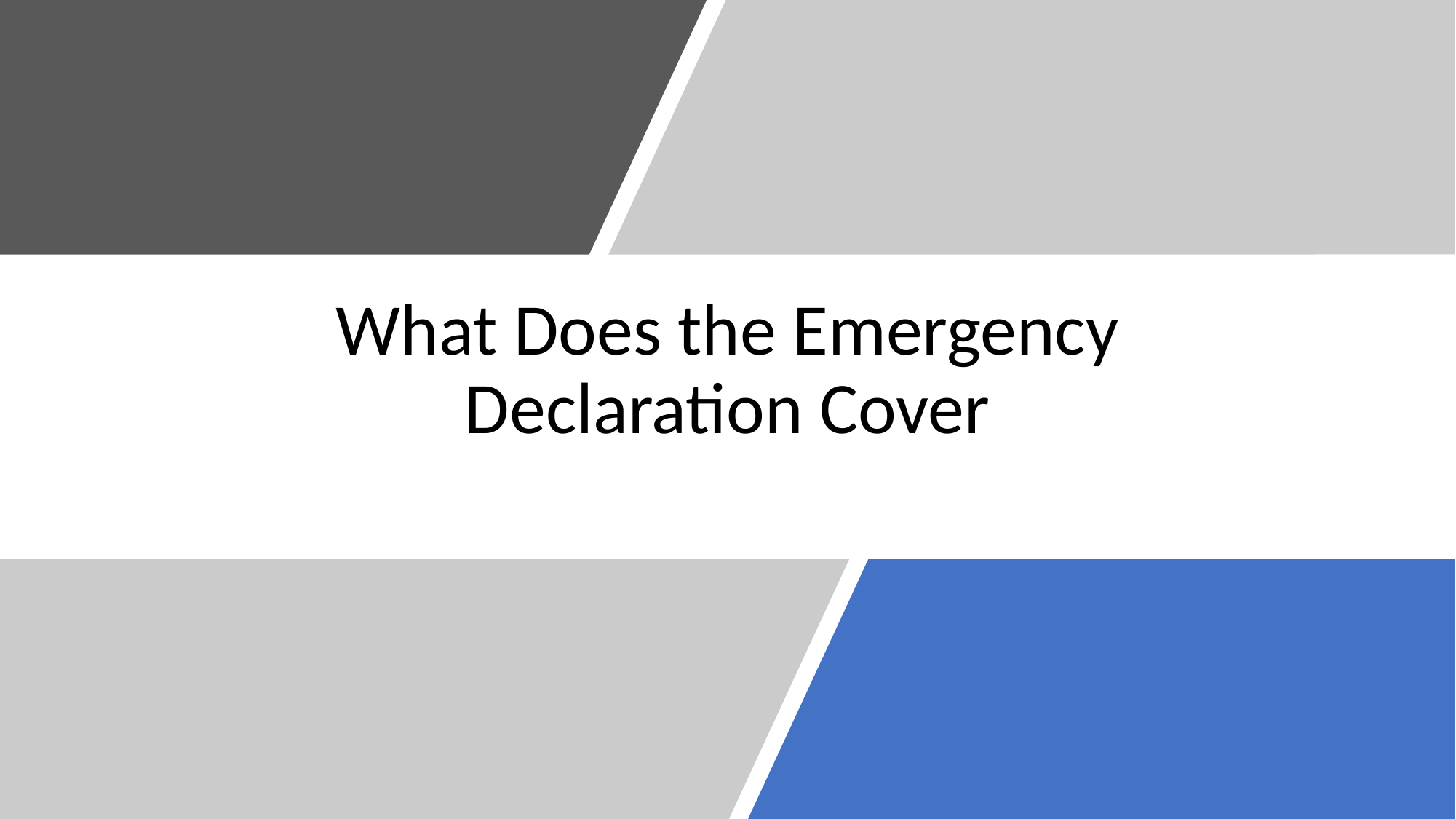

# What Does the Emergency Declaration Cover